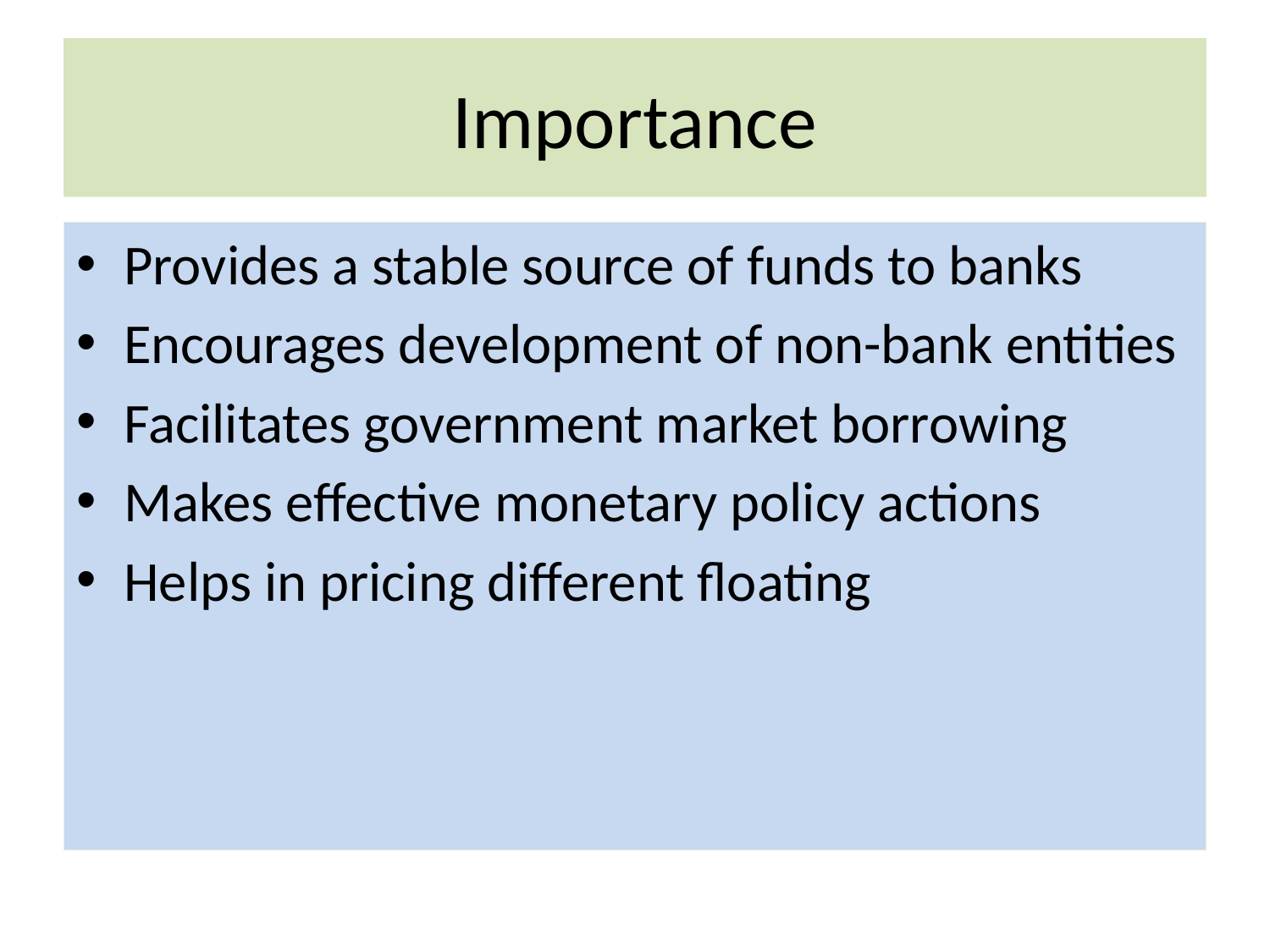

# Importance
Provides a stable source of funds to banks
Encourages development of non-bank entities
Facilitates government market borrowing
Makes effective monetary policy actions
Helps in pricing different floating